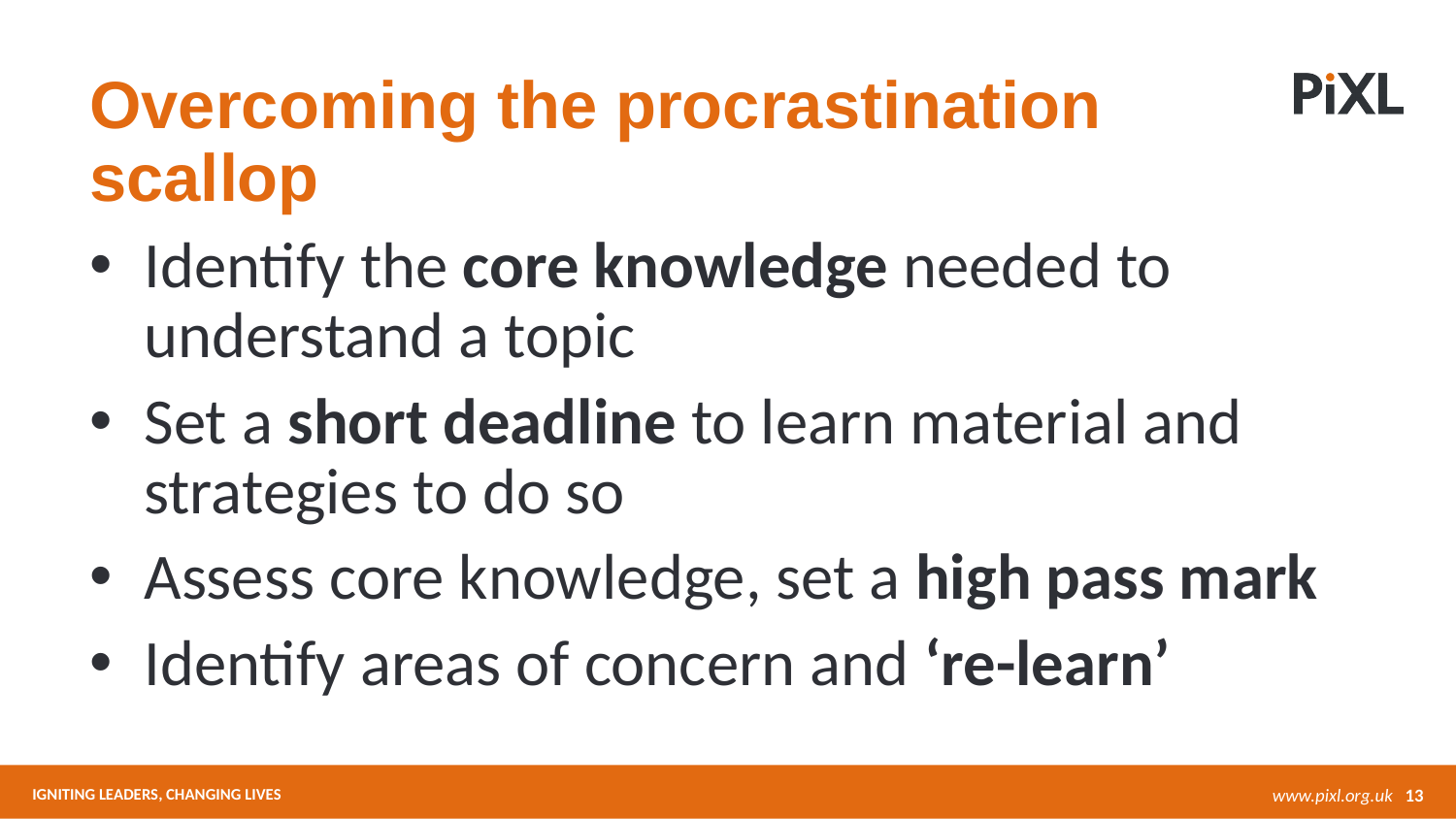

Overcoming the procrastination scallop
Identify the core knowledge needed to understand a topic
Set a short deadline to learn material and strategies to do so
Assess core knowledge, set a high pass mark
Identify areas of concern and ‘re-learn’